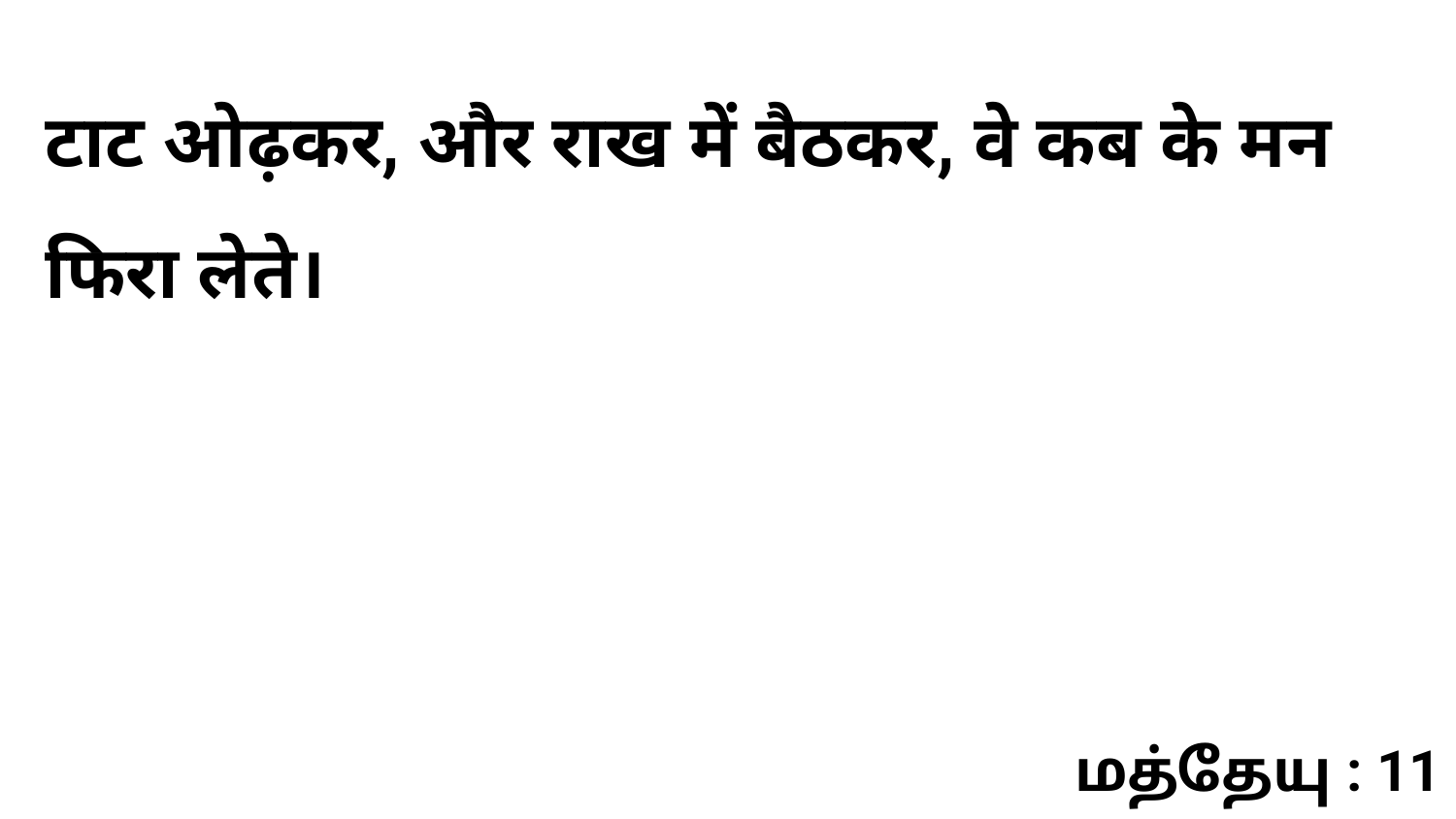

टाट ओढ़कर, और राख में बैठकर, वे कब के मन फिरा लेते।
மத்தேயு : 11